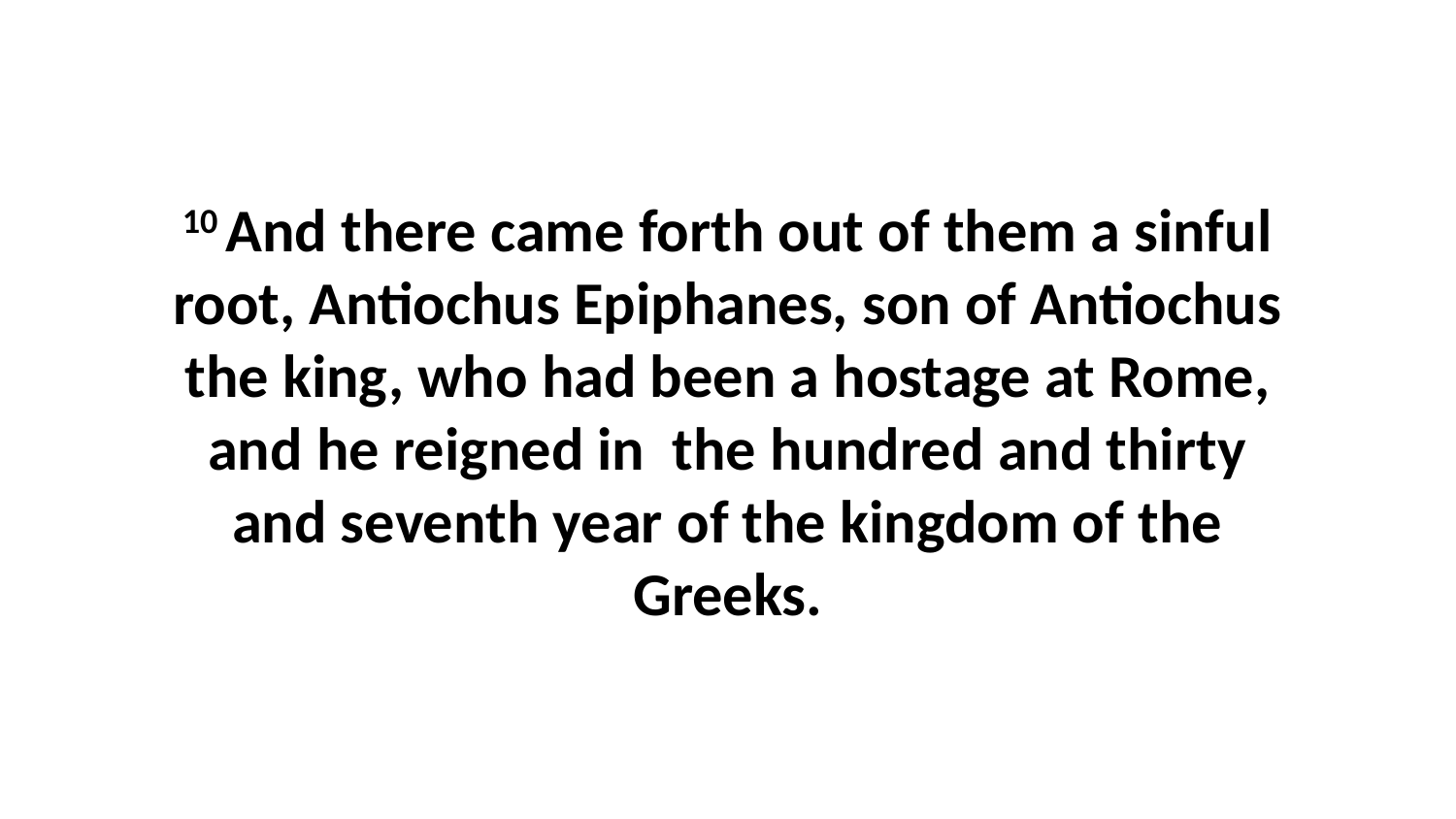

10 And there came forth out of them a sinful root, Antiochus Epiphanes, son of Antiochus the king, who had been a hostage at Rome, and he reigned in  the hundred and thirty and seventh year of the kingdom of the Greeks.